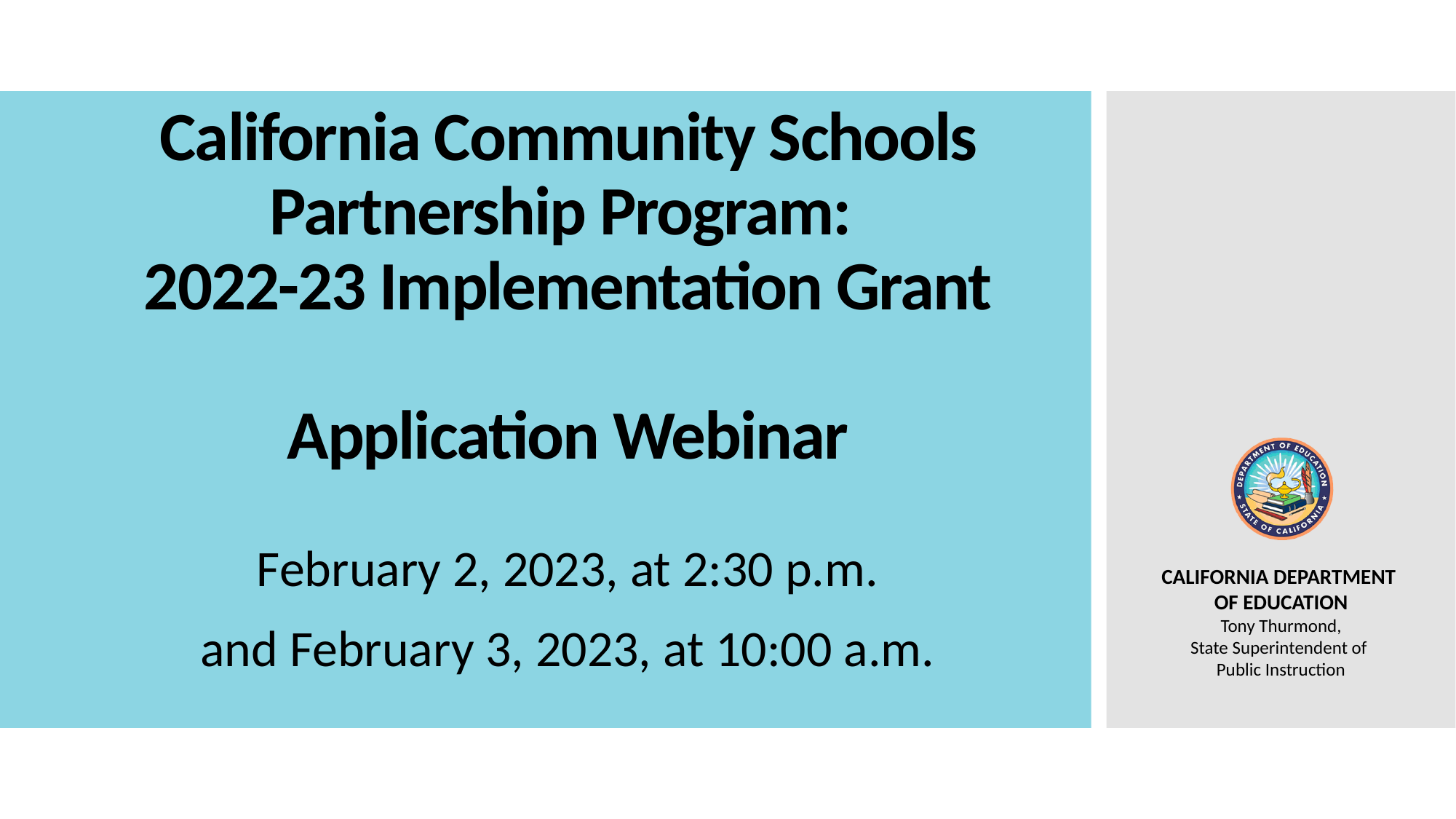

# California Community Schools Partnership Program: 2022-23 Implementation Grant Application Webinar
February 2, 2023, at 2:30 p.m.
and February 3, 2023, at 10:00 a.m.